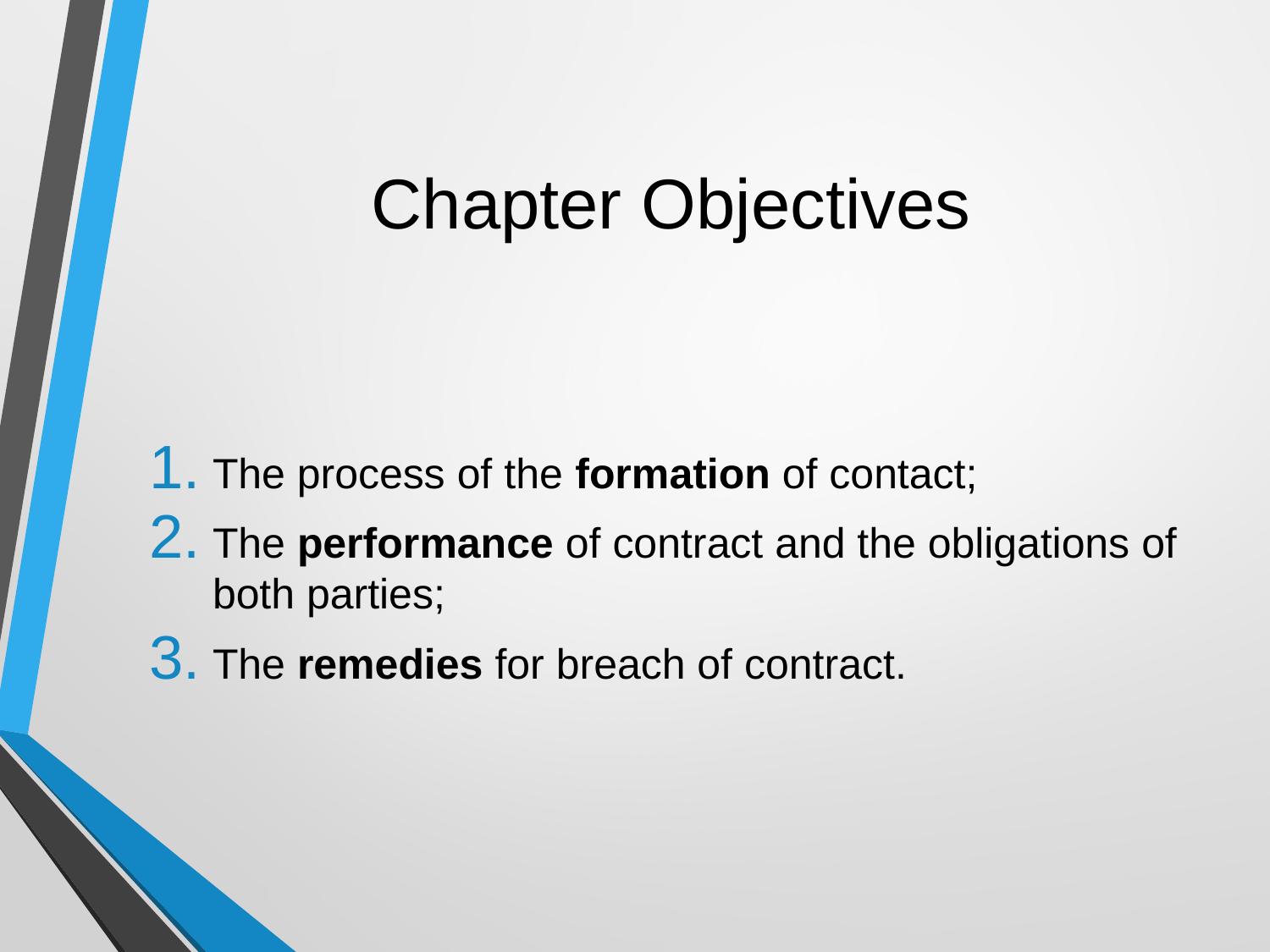

# Chapter Objectives
The process of the formation of contact;
The performance of contract and the obligations of both parties;
The remedies for breach of contract.